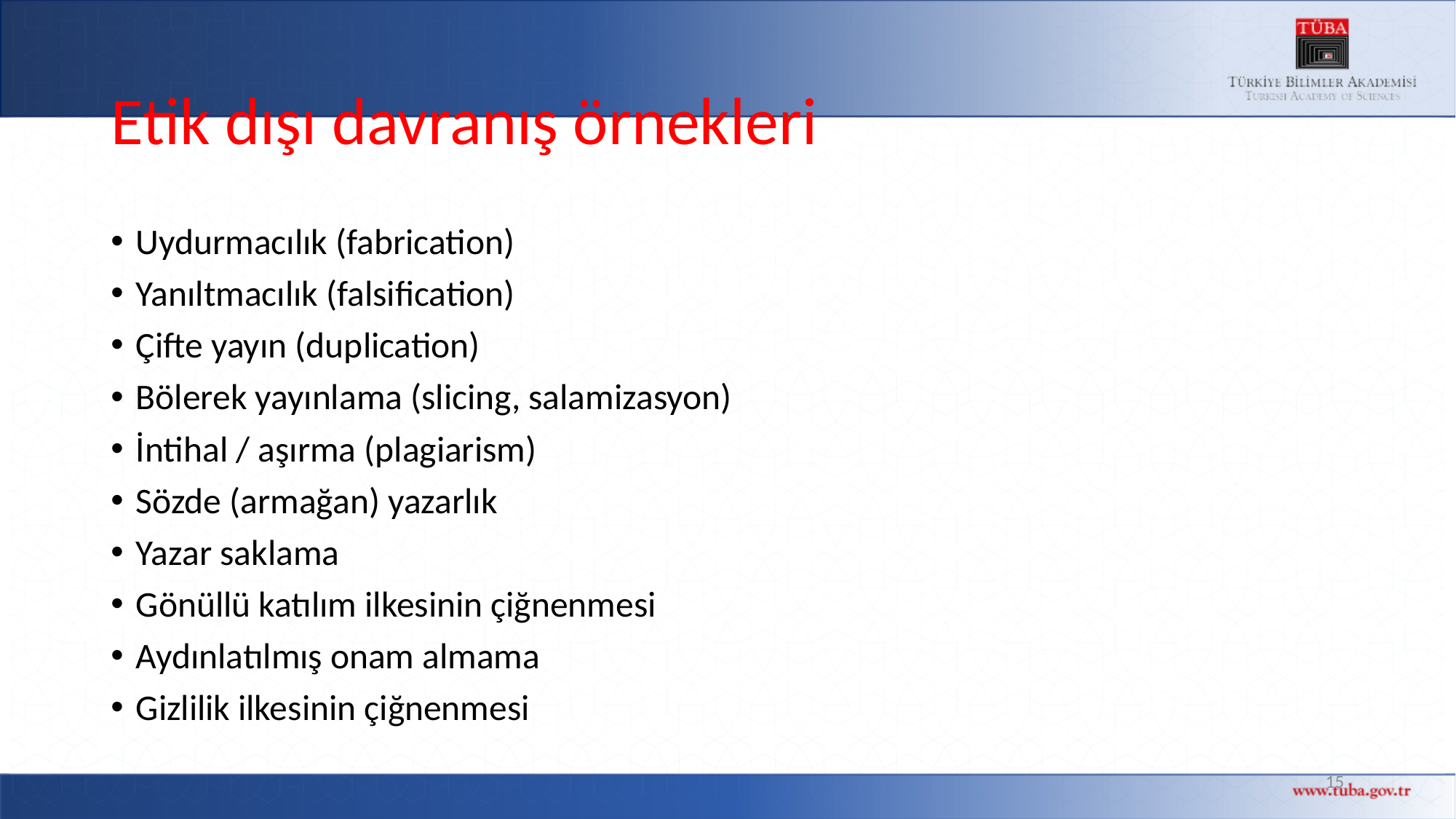

# Etik dışı davranış örnekleri
Uydurmacılık (fabrication)
Yanıltmacılık (falsification)
Çifte yayın (duplication)
Bölerek yayınlama (slicing, salamizasyon)
İntihal / aşırma (plagiarism)
Sözde (armağan) yazarlık
Yazar saklama
Gönüllü katılım ilkesinin çiğnenmesi
Aydınlatılmış onam almama
Gizlilik ilkesinin çiğnenmesi

15